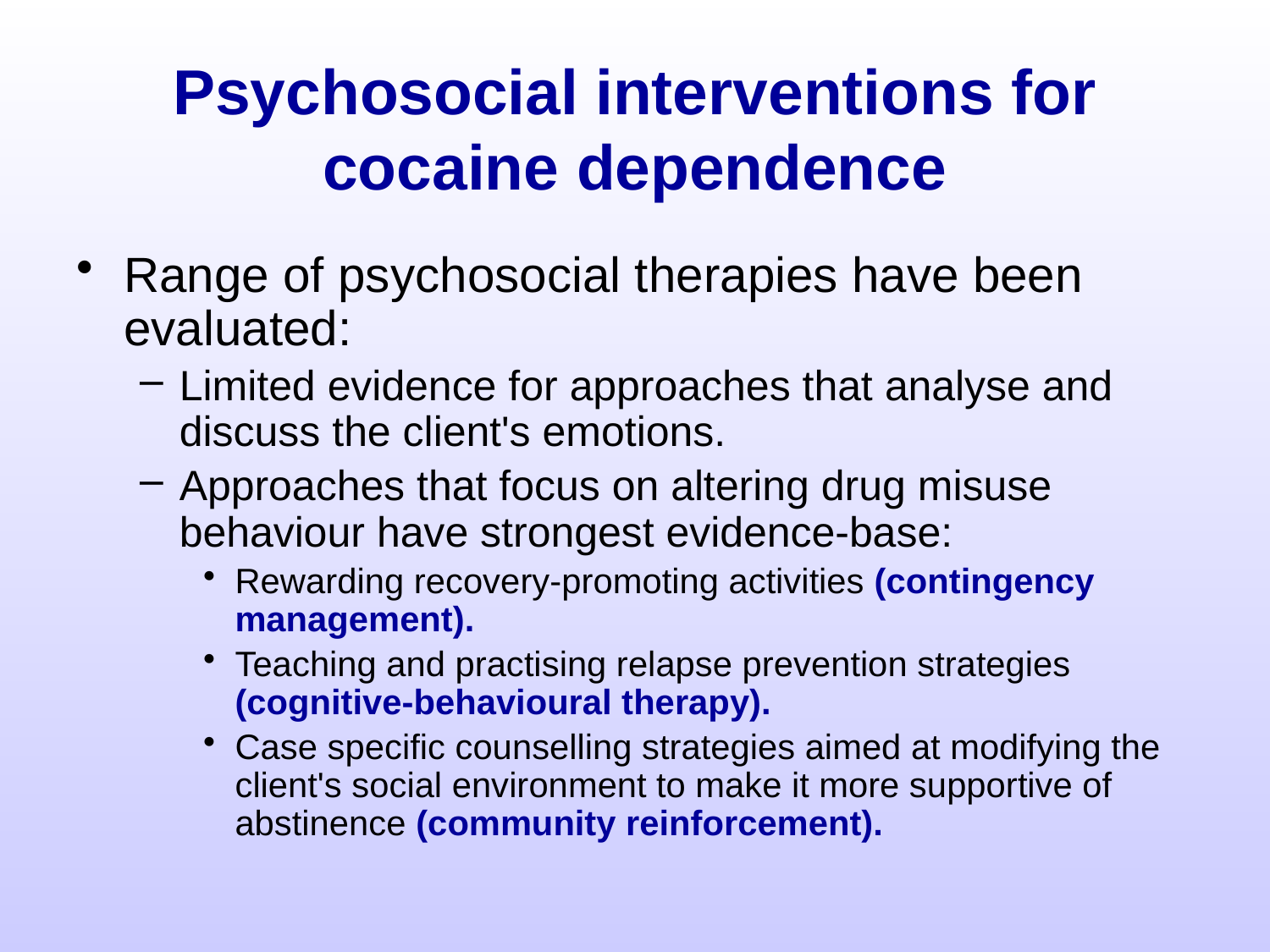

# Psychosocial interventions for cocaine dependence
Range of psychosocial therapies have been evaluated:
Limited evidence for approaches that analyse and discuss the client's emotions.
Approaches that focus on altering drug misuse behaviour have strongest evidence-base:
Rewarding recovery-promoting activities (contingency management).
Teaching and practising relapse prevention strategies (cognitive-behavioural therapy).
Case specific counselling strategies aimed at modifying the client's social environment to make it more supportive of abstinence (community reinforcement).